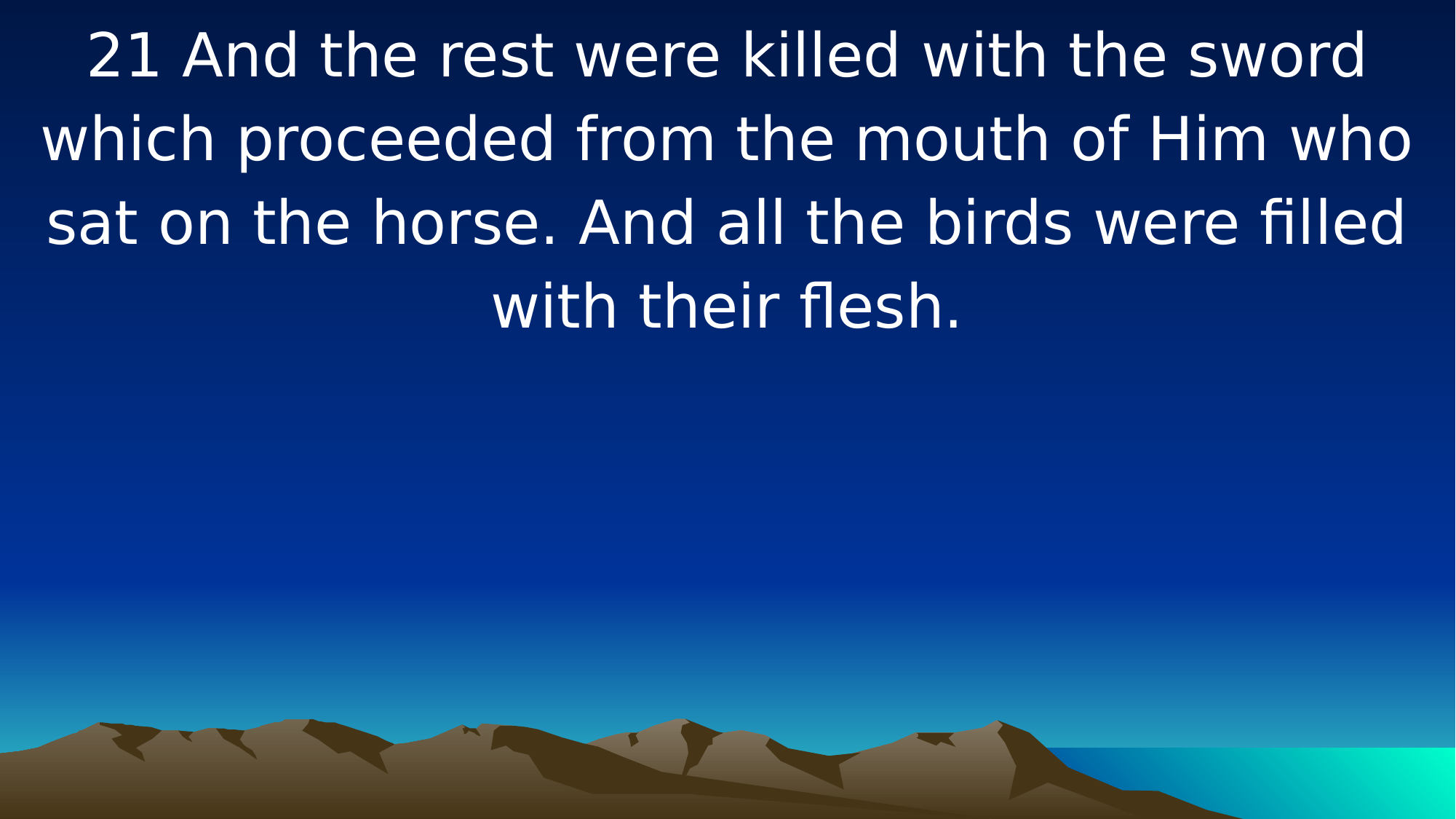

21 And the rest were killed with the sword which proceeded from the mouth of Him who sat on the horse. And all the birds were filled with their flesh.